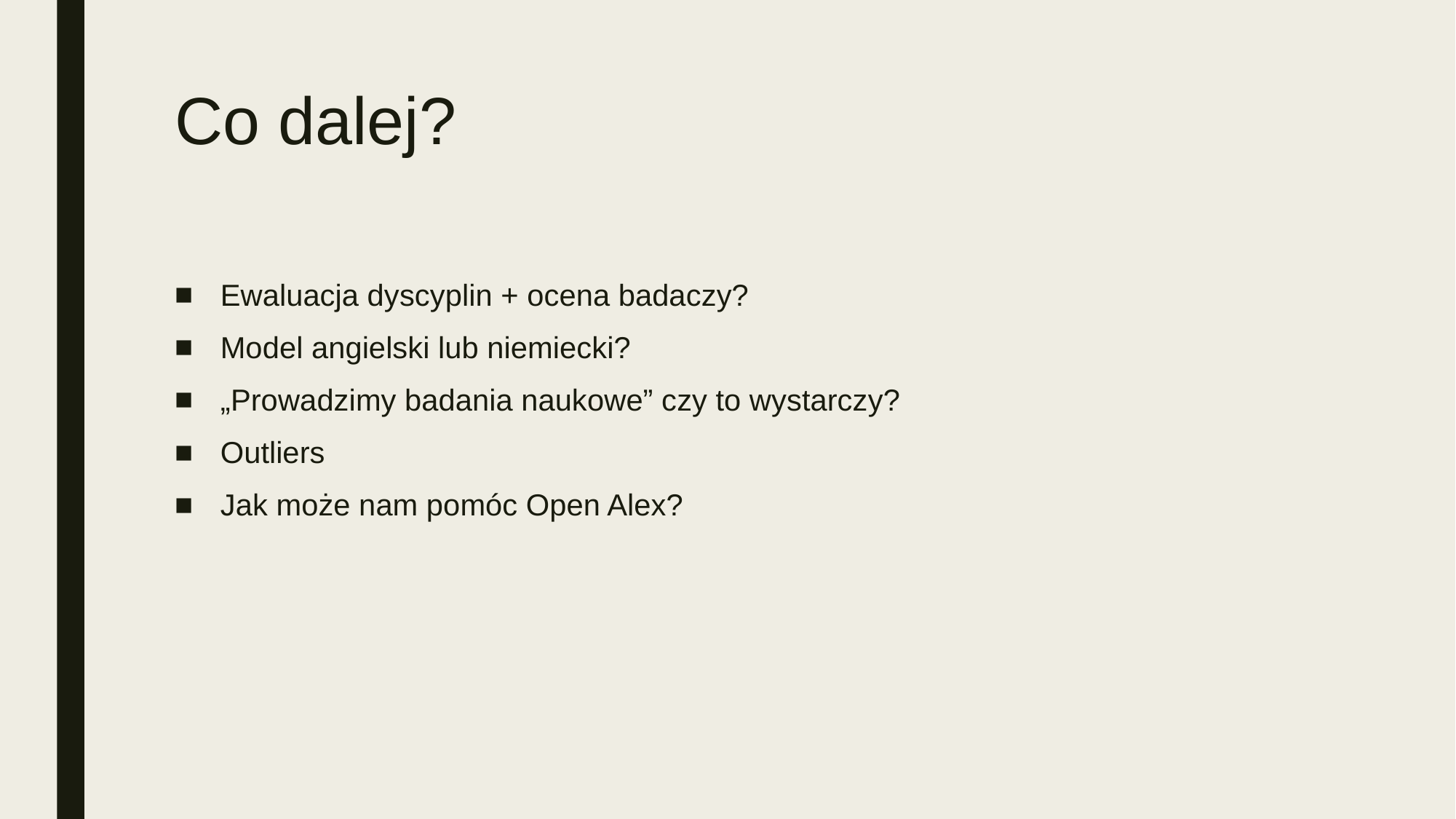

# Co dalej?
Ewaluacja dyscyplin + ocena badaczy?
Model angielski lub niemiecki?
„Prowadzimy badania naukowe” czy to wystarczy?
Outliers
Jak może nam pomóc Open Alex?